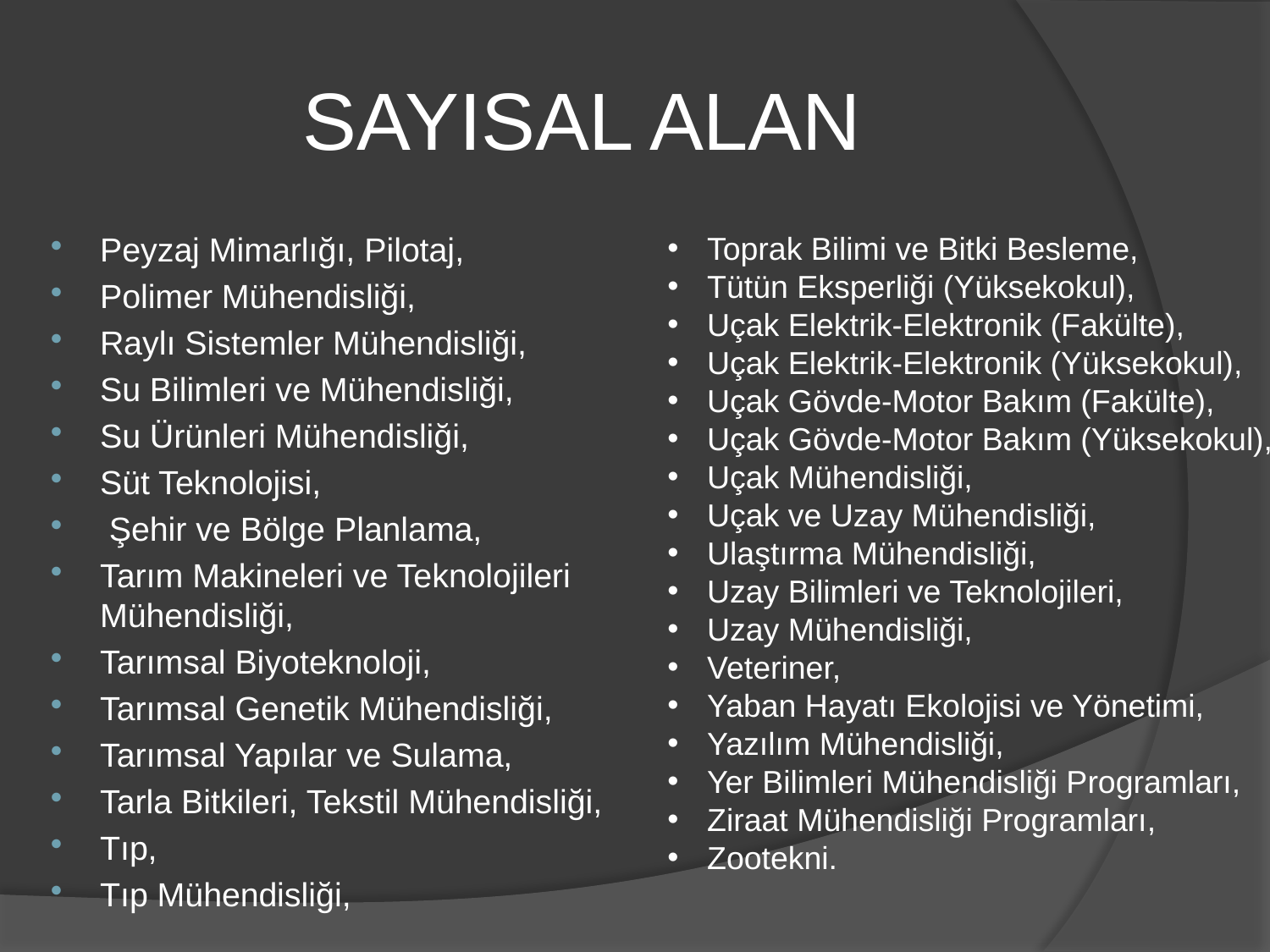

# SAYISAL ALAN
Peyzaj Mimarlığı, Pilotaj,
Polimer Mühendisliği,
Raylı Sistemler Mühendisliği,
Su Bilimleri ve Mühendisliği,
Su Ürünleri Mühendisliği,
Süt Teknolojisi,
 Şehir ve Bölge Planlama,
Tarım Makineleri ve Teknolojileri Mühendisliği,
Tarımsal Biyoteknoloji,
Tarımsal Genetik Mühendisliği,
Tarımsal Yapılar ve Sulama,
Tarla Bitkileri, Tekstil Mühendisliği,
Tıp,
Tıp Mühendisliği,
Toprak Bilimi ve Bitki Besleme,
Tütün Eksperliği (Yüksekokul),
Uçak Elektrik-Elektronik (Fakülte),
Uçak Elektrik-Elektronik (Yüksekokul),
Uçak Gövde-Motor Bakım (Fakülte),
Uçak Gövde-Motor Bakım (Yüksekokul),
Uçak Mühendisliği,
Uçak ve Uzay Mühendisliği,
Ulaştırma Mühendisliği,
Uzay Bilimleri ve Teknolojileri,
Uzay Mühendisliği,
Veteriner,
Yaban Hayatı Ekolojisi ve Yönetimi,
Yazılım Mühendisliği,
Yer Bilimleri Mühendisliği Programları,
Ziraat Mühendisliği Programları,
Zootekni.